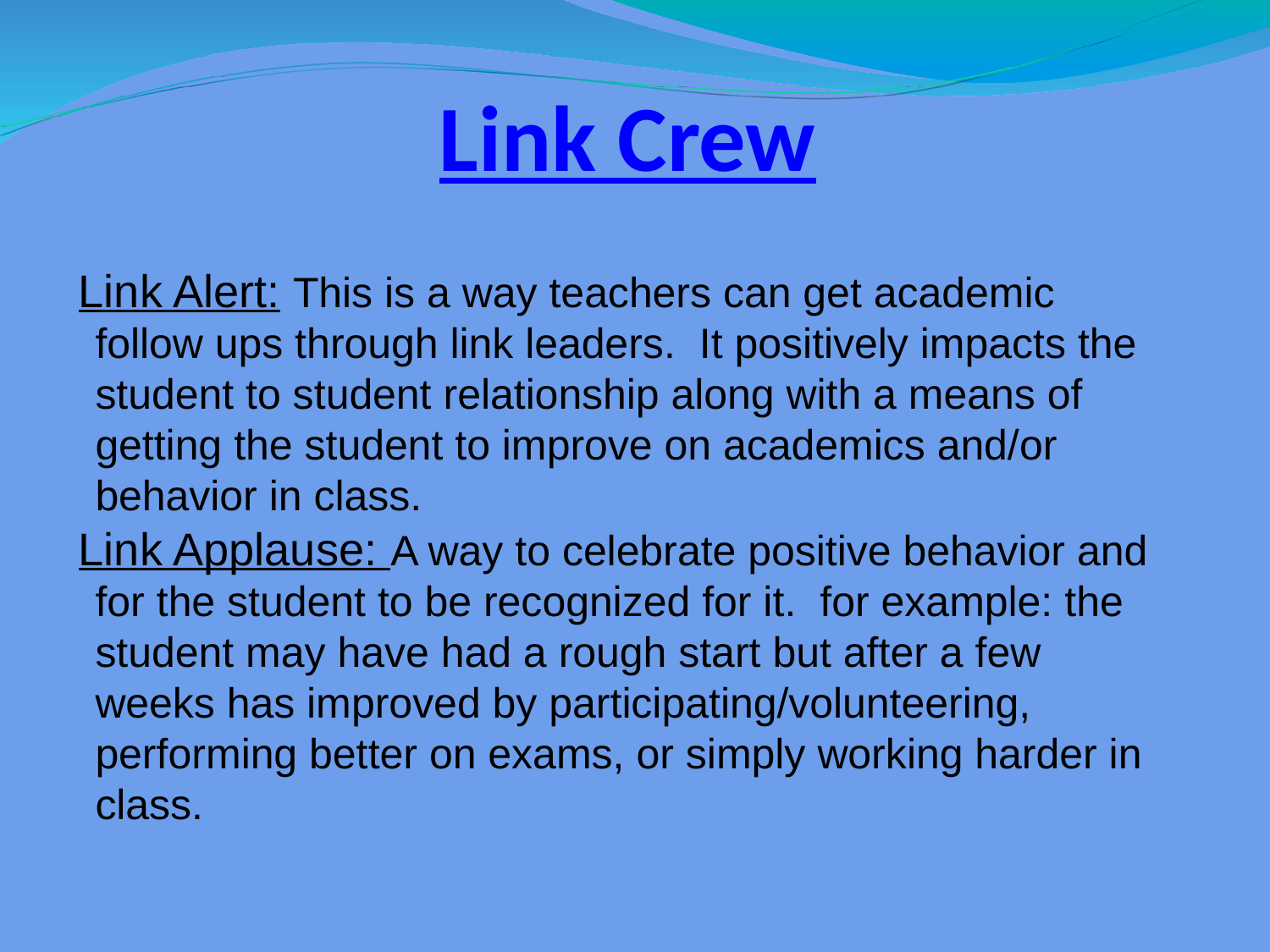

# Link Crew
Link Alert: This is a way teachers can get academic follow ups through link leaders.  It positively impacts the student to student relationship along with a means of getting the student to improve on academics and/or behavior in class.
Link Applause: A way to celebrate positive behavior and for the student to be recognized for it.  for example: the student may have had a rough start but after a few weeks has improved by participating/volunteering, performing better on exams, or simply working harder in class.